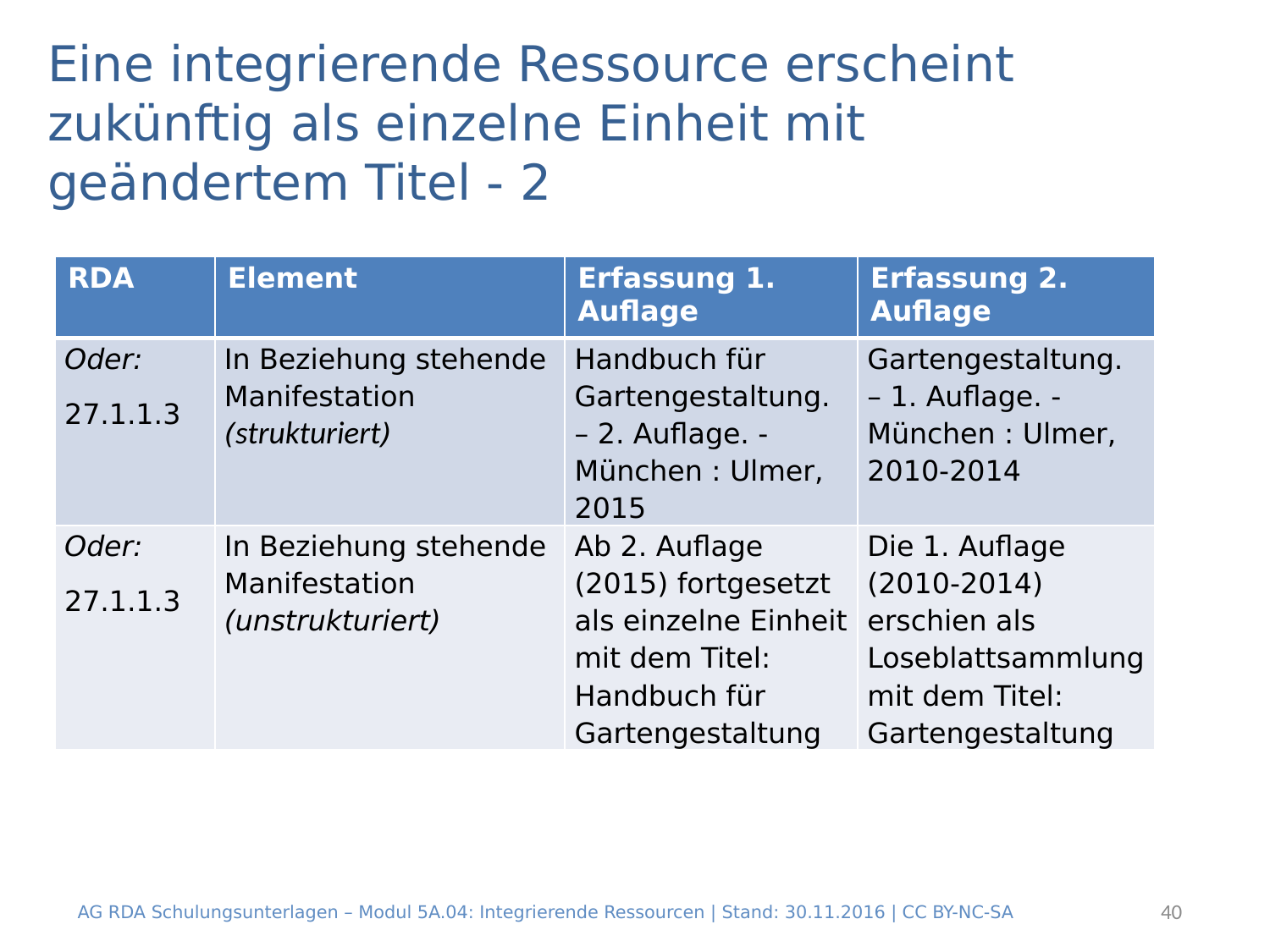

Eine integrierende Ressource erscheint zukünftig als einzelne Einheit mit geändertem Titel - 2
| RDA | Element | Erfassung 1. Auflage | Erfassung 2. Auflage |
| --- | --- | --- | --- |
| Oder: 27.1.1.3 | In Beziehung stehende Manifestation (strukturiert) | Handbuch für Gartengestaltung. – 2. Auflage. - München : Ulmer, 2015 | Gartengestaltung. – 1. Auflage. - München : Ulmer, 2010-2014 |
| Oder: 27.1.1.3 | In Beziehung stehende Manifestation (unstrukturiert) | Ab 2. Auflage (2015) fortgesetzt als einzelne Einheit mit dem Titel: Handbuch für Gartengestaltung | Die 1. Auflage (2010-2014) erschien als Loseblattsammlung mit dem Titel: Gartengestaltung |
AG RDA Schulungsunterlagen – Modul 5A.04: Integrierende Ressourcen | Stand: 30.11.2016 | CC BY-NC-SA
40